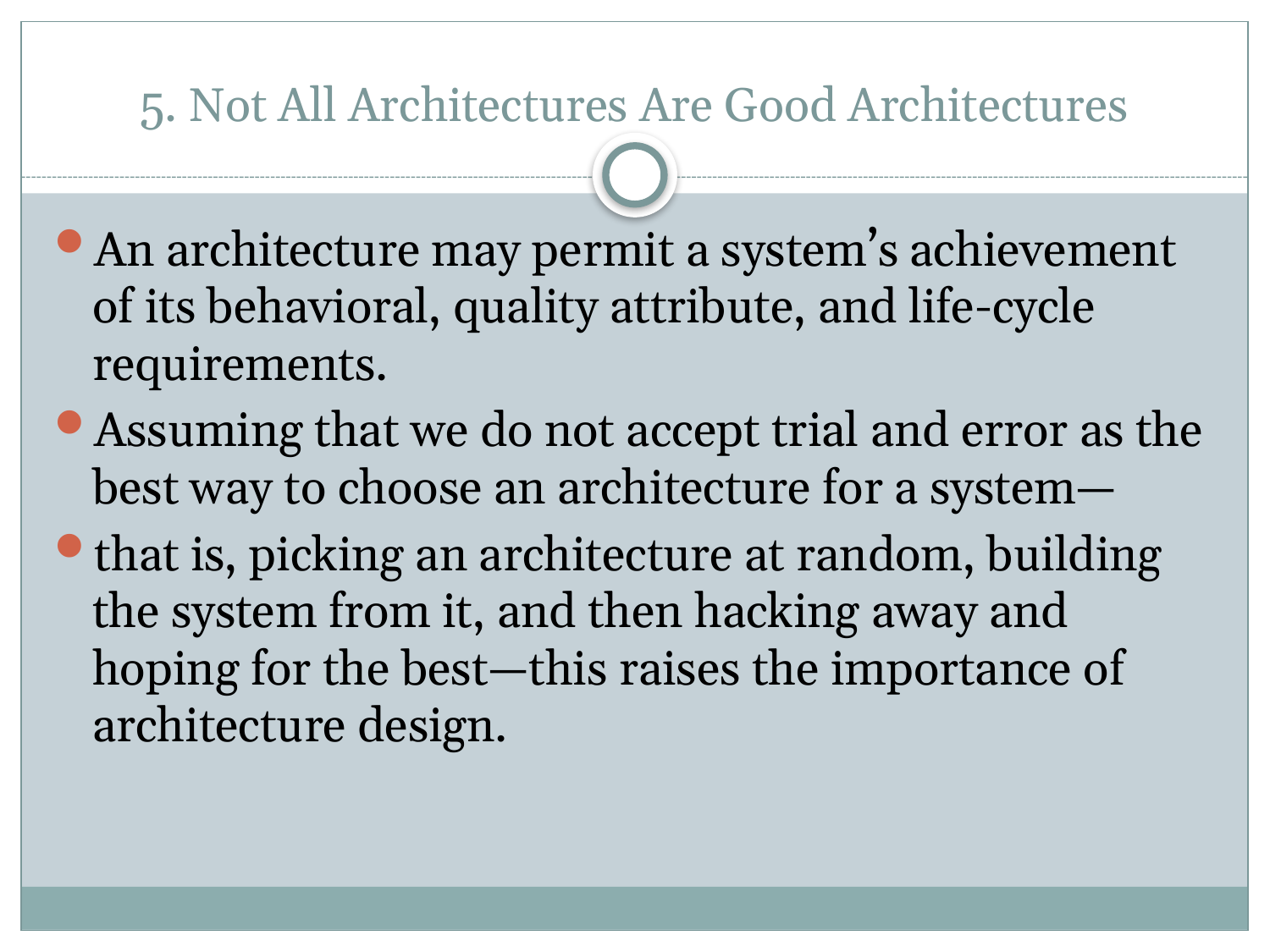

# 5. Not All Architectures Are Good Architectures
An architecture may permit a system’s achievement of its behavioral, quality attribute, and life-cycle requirements.
Assuming that we do not accept trial and error as the best way to choose an architecture for a system—
that is, picking an architecture at random, building the system from it, and then hacking away and hoping for the best—this raises the importance of architecture design.